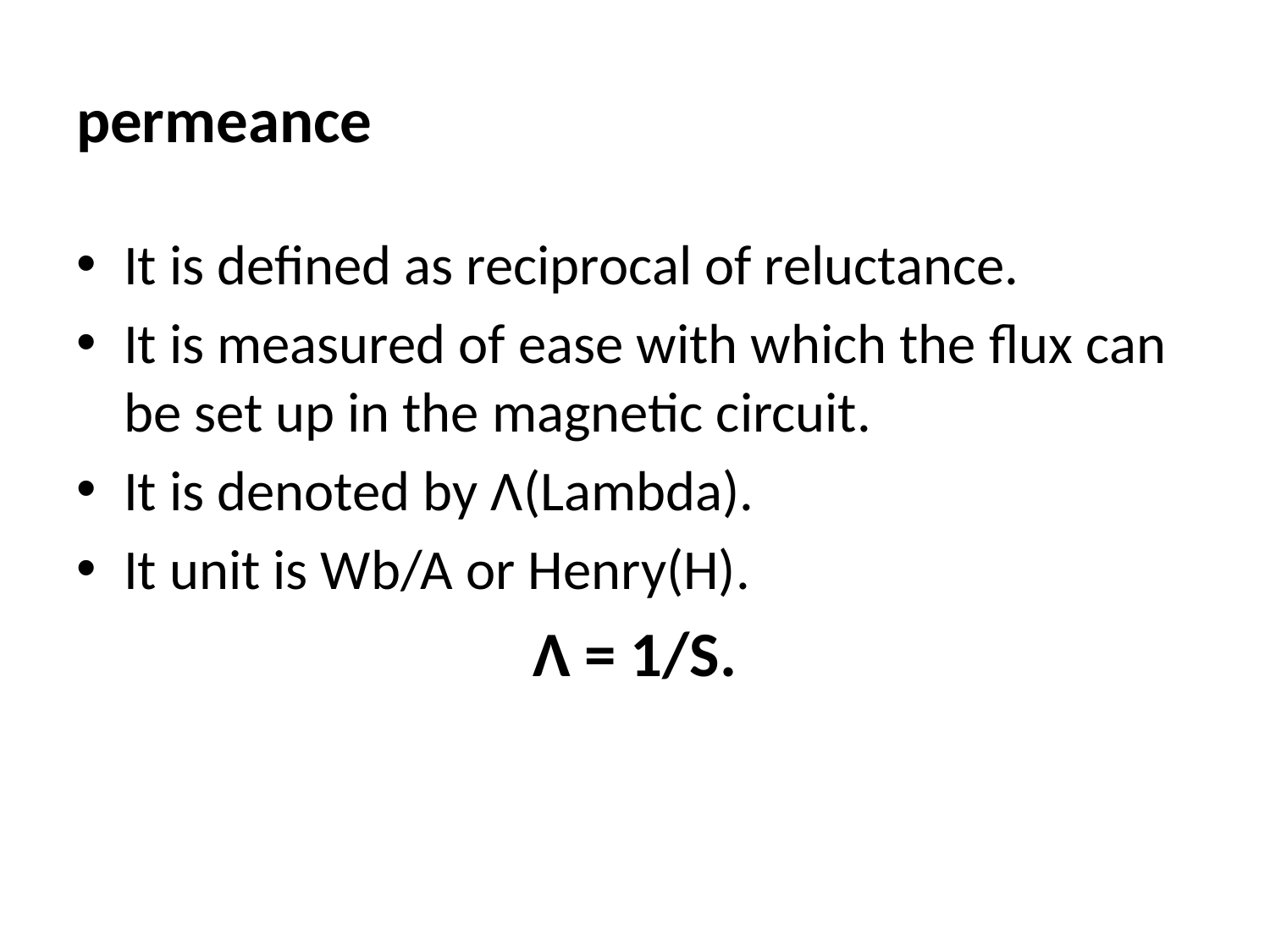

# permeance
It is defined as reciprocal of reluctance.
It is measured of ease with which the flux can be set up in the magnetic circuit.
It is denoted by Ʌ(Lambda).
It unit is Wb/A or Henry(H).
Ʌ = 1/S.